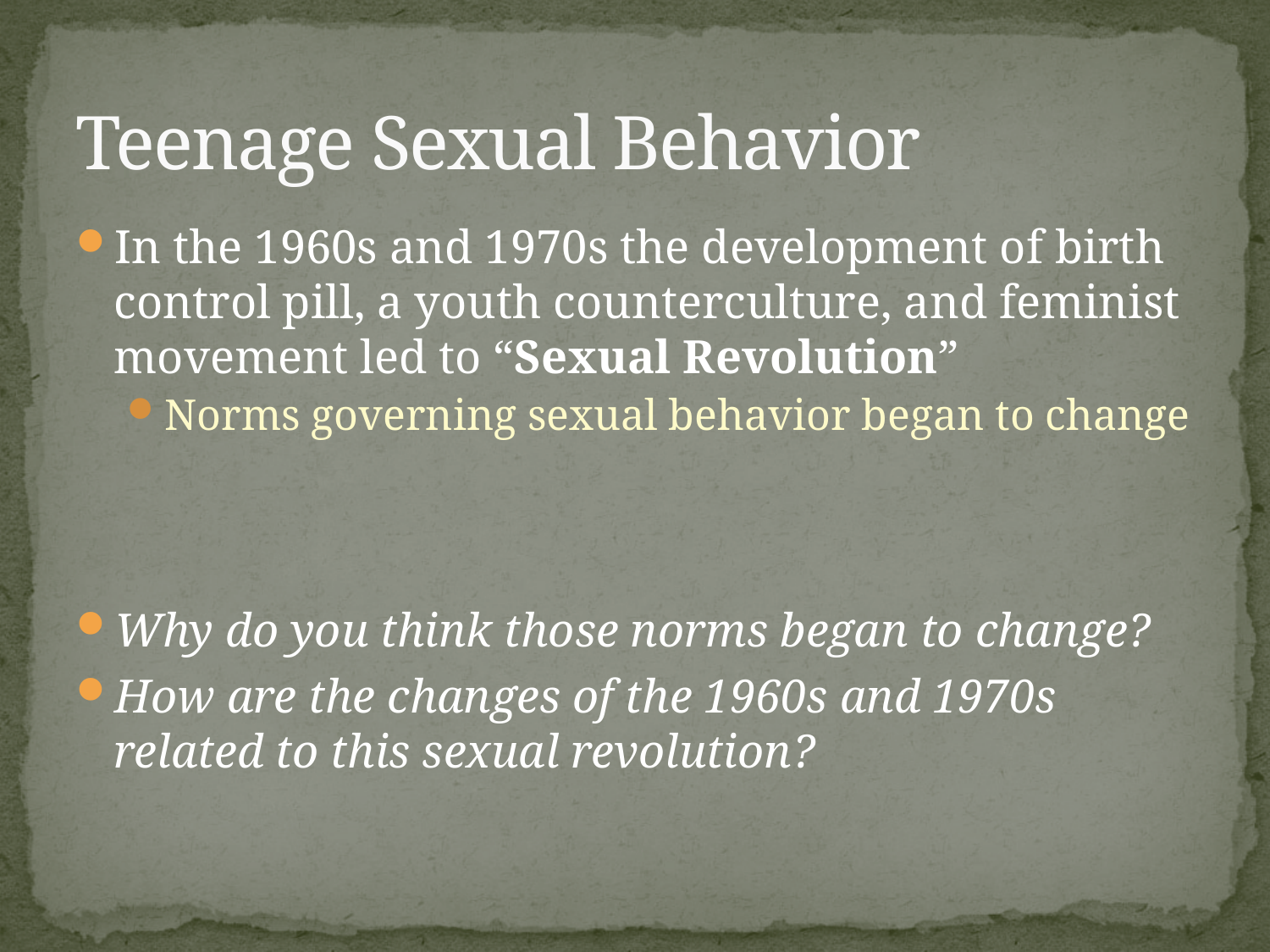

# Teenage Sexual Behavior
In the 1960s and 1970s the development of birth control pill, a youth counterculture, and feminist movement led to “Sexual Revolution”
Norms governing sexual behavior began to change

Why do you think those norms began to change?
How are the changes of the 1960s and 1970s related to this sexual revolution?